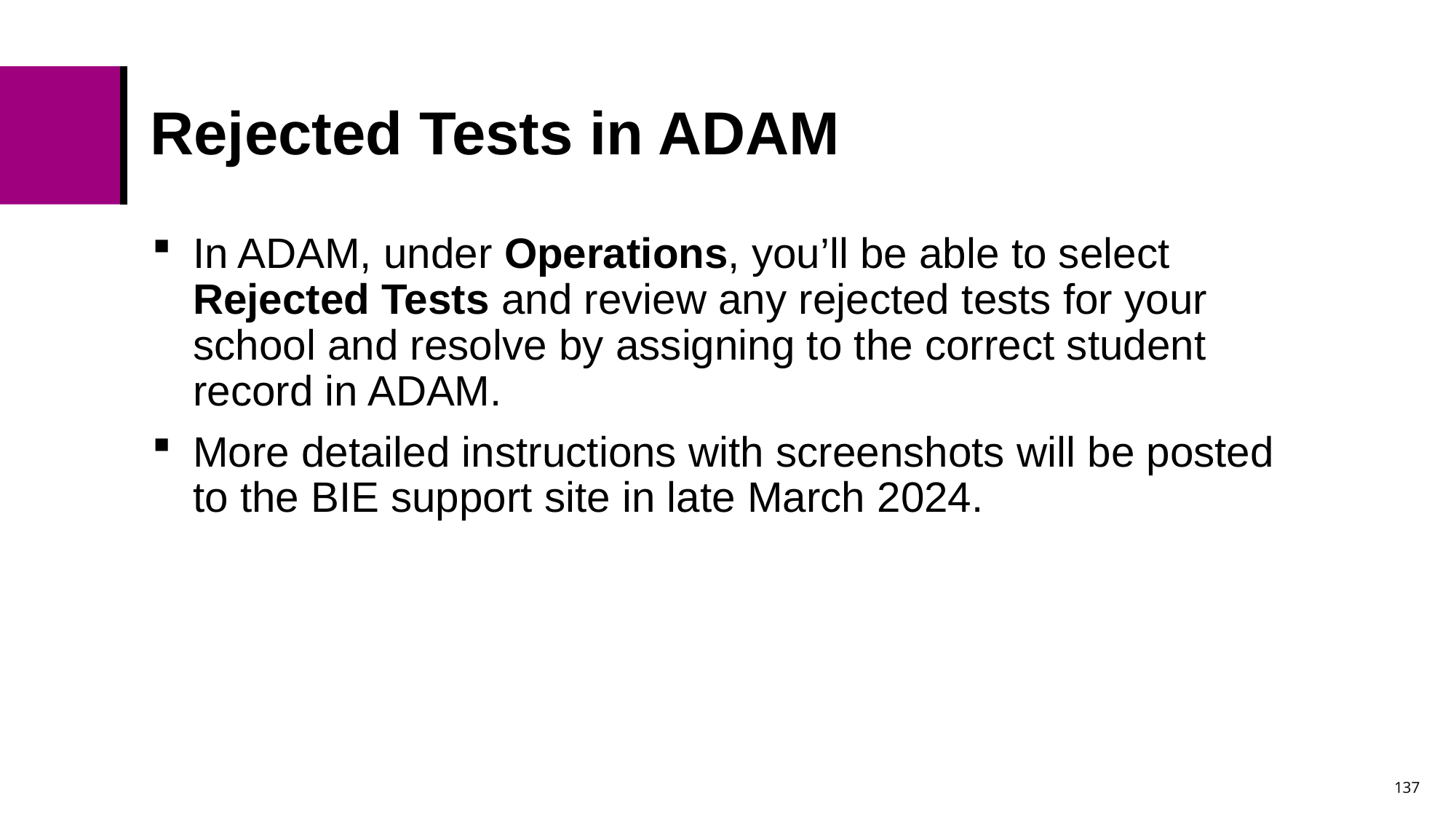

# Rejected Tests in ADAM
In ADAM, under Operations, you’ll be able to select Rejected Tests and review any rejected tests for your school and resolve by assigning to the correct student record in ADAM.
More detailed instructions with screenshots will be posted to the BIE support site in late March 2024.
137